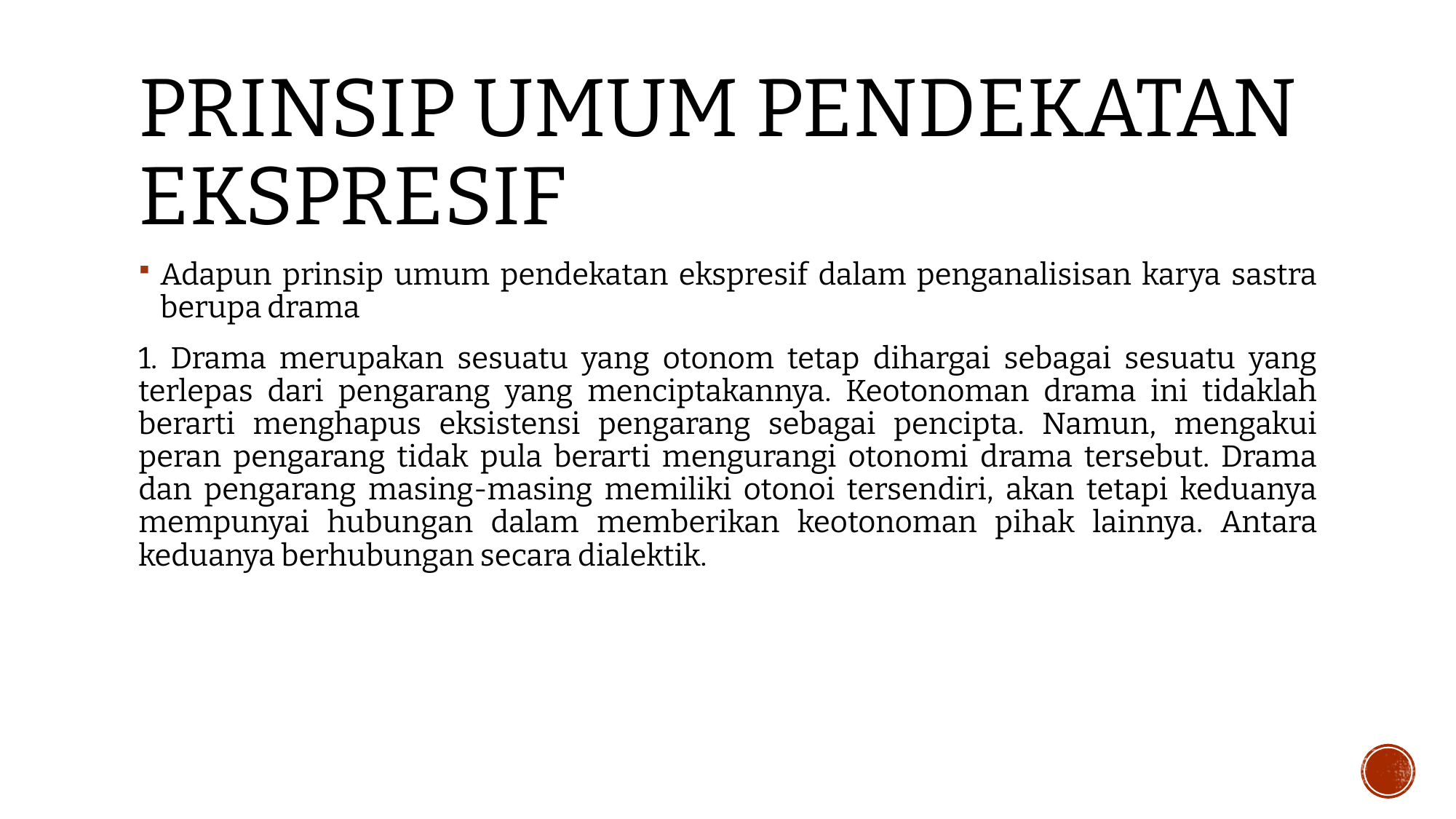

# PRINSIP UMUM PENDEKATAN EKSPRESIF
Adapun prinsip umum pendekatan ekspresif dalam penganalisisan karya sastra berupa drama
1. Drama merupakan sesuatu yang otonom tetap dihargai sebagai sesuatu yang terlepas dari pengarang yang menciptakannya. Keotonoman drama ini tidaklah berarti menghapus eksistensi pengarang sebagai pencipta. Namun, mengakui peran pengarang tidak pula berarti mengurangi otonomi drama tersebut. Drama dan pengarang masing-masing memiliki otonoi tersendiri, akan tetapi keduanya mempunyai hubungan dalam memberikan keotonoman pihak lainnya. Antara keduanya berhubungan secara dialektik.